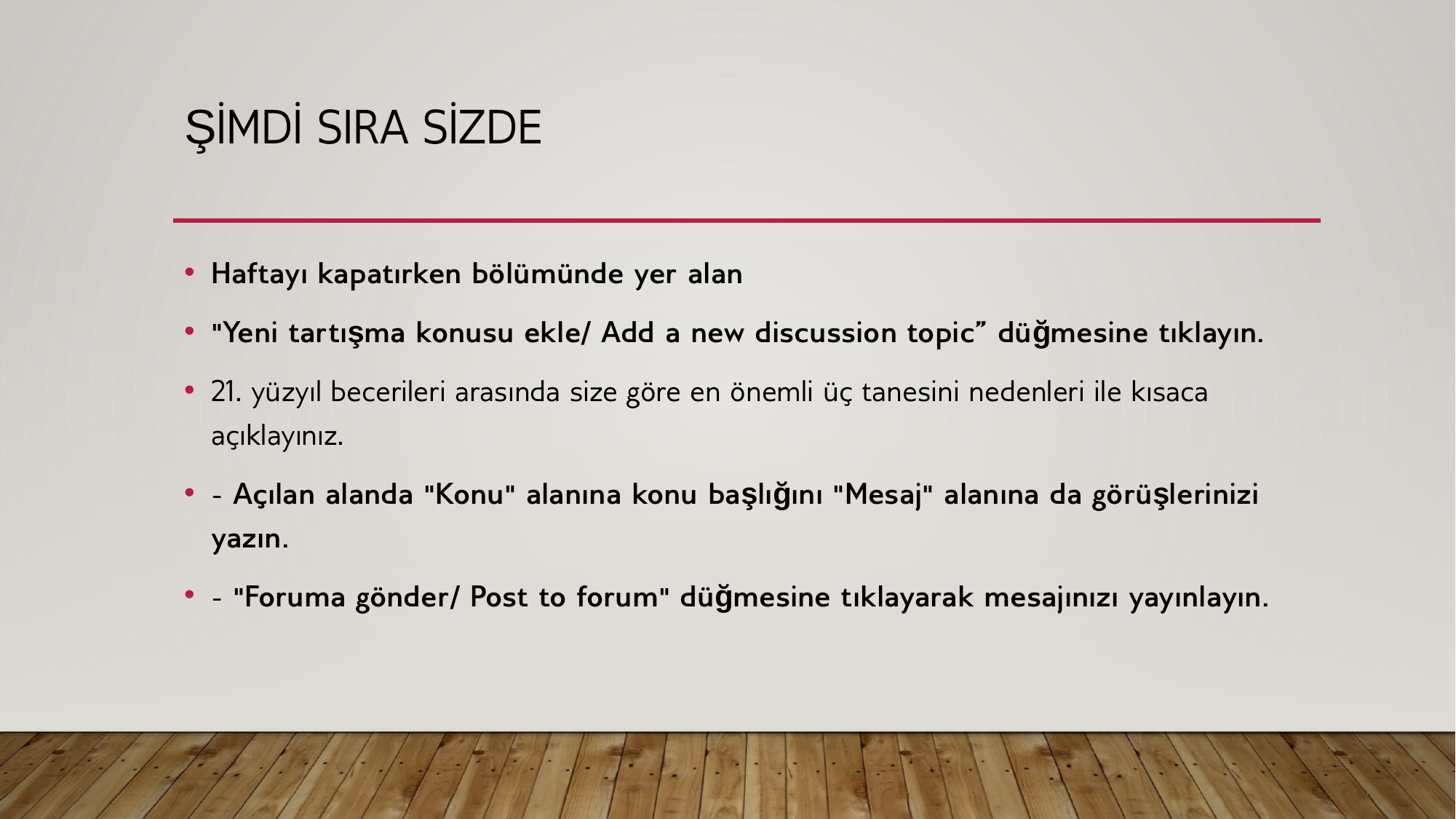

# ŞİMDİ SIRA SİZDE
Haftayı kapatırken bölümünde yer alan
"Yeni tartışma konusu ekle/ Add a new discussion topic” düğmesine tıklayın.
21. yüzyıl becerileri arasında size göre en önemli üç tanesini nedenleri ile kısaca açıklayınız.
- Açılan alanda "Konu" alanına konu başlığını "Mesaj" alanına da görüşlerinizi yazın.
- "Foruma gönder/ Post to forum" düğmesine tıklayarak mesajınızı yayınlayın.